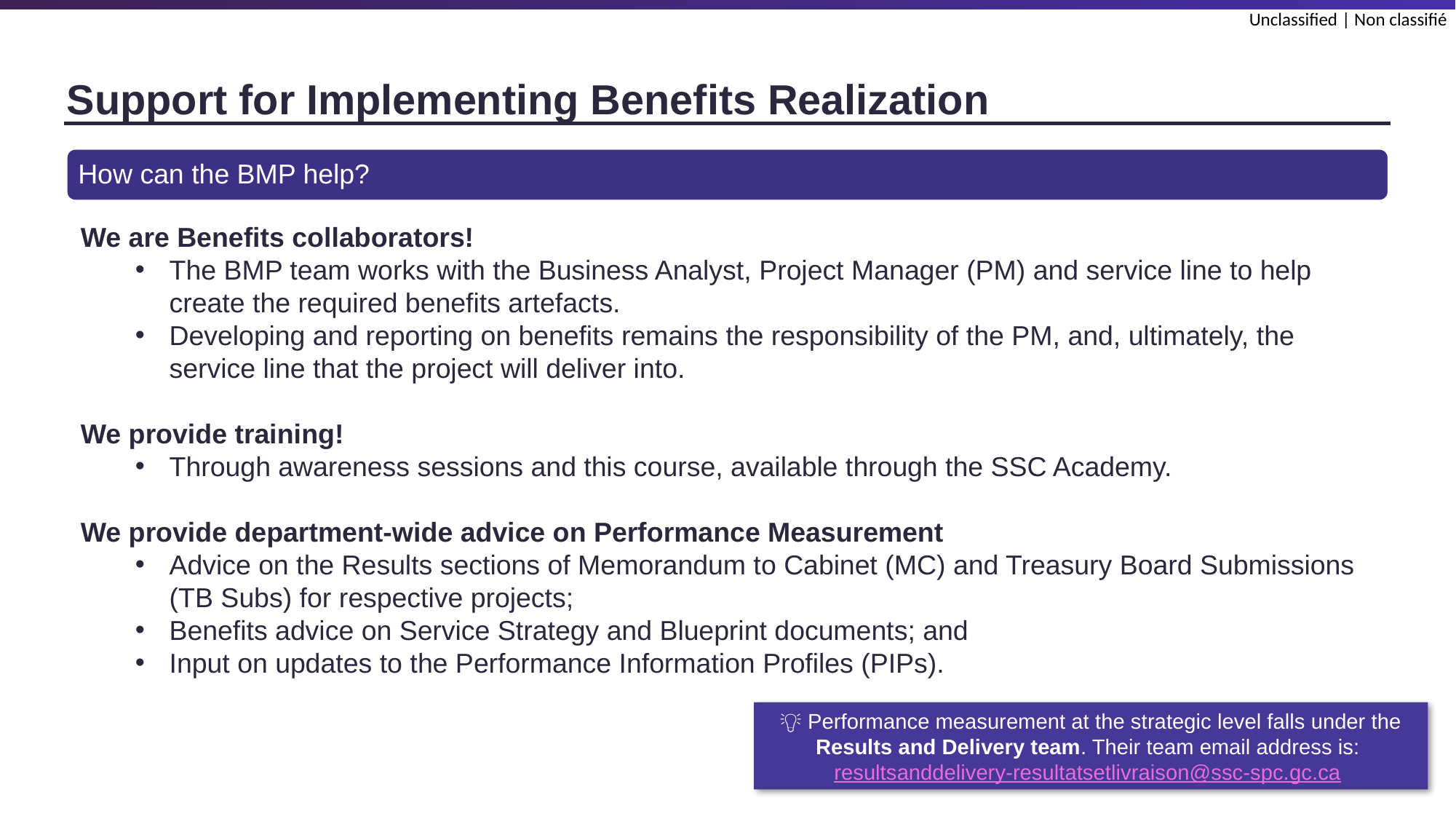

# Support for Implementing Benefits Realization

How can the BMP help?
We are Benefits collaborators!
The BMP team works with the Business Analyst, Project Manager (PM) and service line to help create the required benefits artefacts.
Developing and reporting on benefits remains the responsibility of the PM, and, ultimately, the service line that the project will deliver into.

We provide training!
Through awareness sessions and this course, available through the SSC Academy.

We provide department-wide advice on Performance Measurement
Advice on the Results sections of Memorandum to Cabinet (MC) and Treasury Board Submissions (TB Subs) for respective projects;
Benefits advice on Service Strategy and Blueprint documents; and
Input on updates to the Performance Information Profiles (PIPs).
💡 Performance measurement at the strategic level falls under the Results and Delivery team. Their team email address is:
resultsanddelivery-resultatsetlivraison@ssc-spc.gc.ca